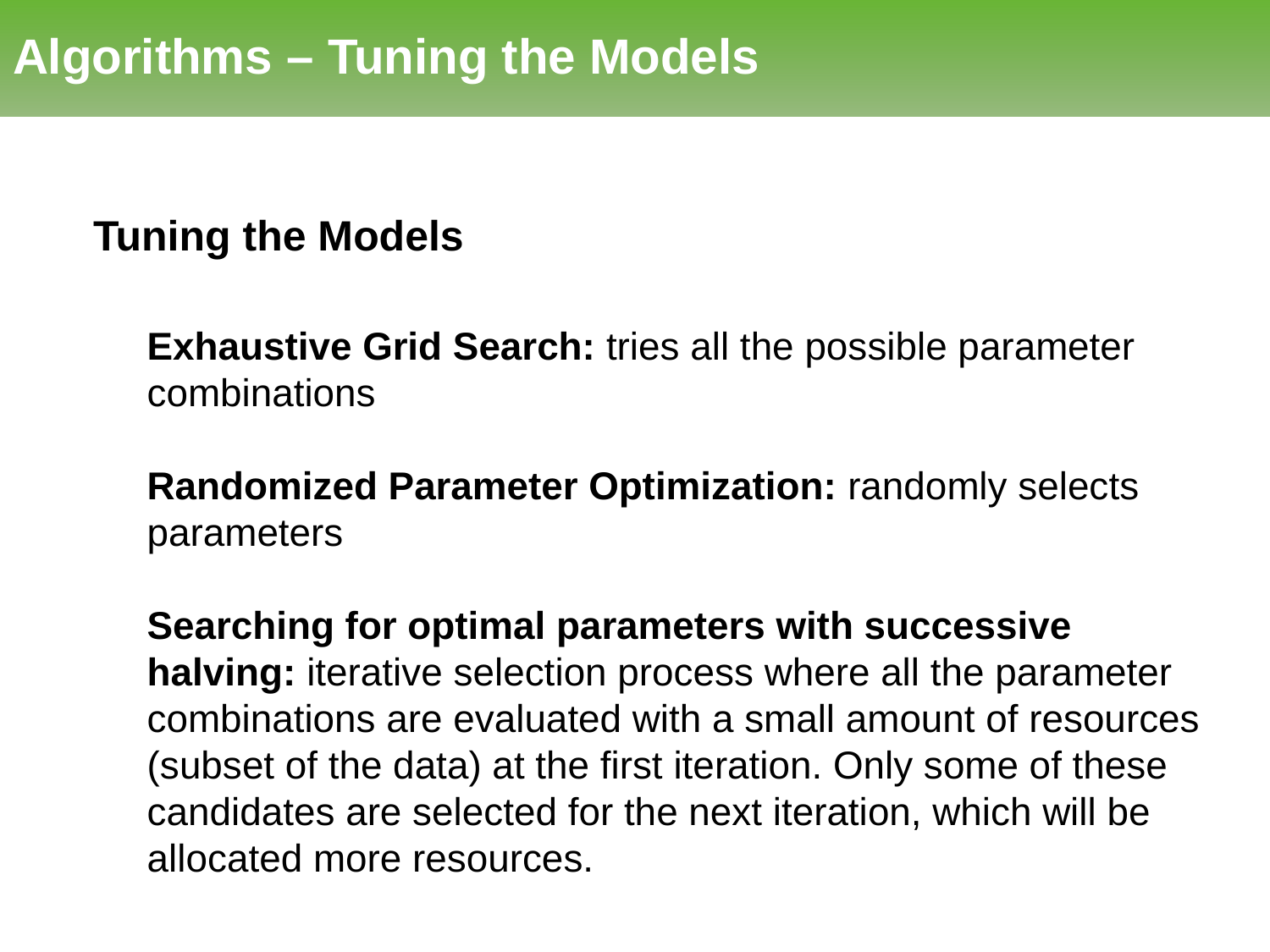

# Algorithms – Tuning the Models
Tuning the Models
Exhaustive Grid Search: tries all the possible parameter combinations

Randomized Parameter Optimization: randomly selects parameters

Searching for optimal parameters with successive halving: iterative selection process where all the parameter combinations are evaluated with a small amount of resources (subset of the data) at the first iteration. Only some of these candidates are selected for the next iteration, which will be allocated more resources.